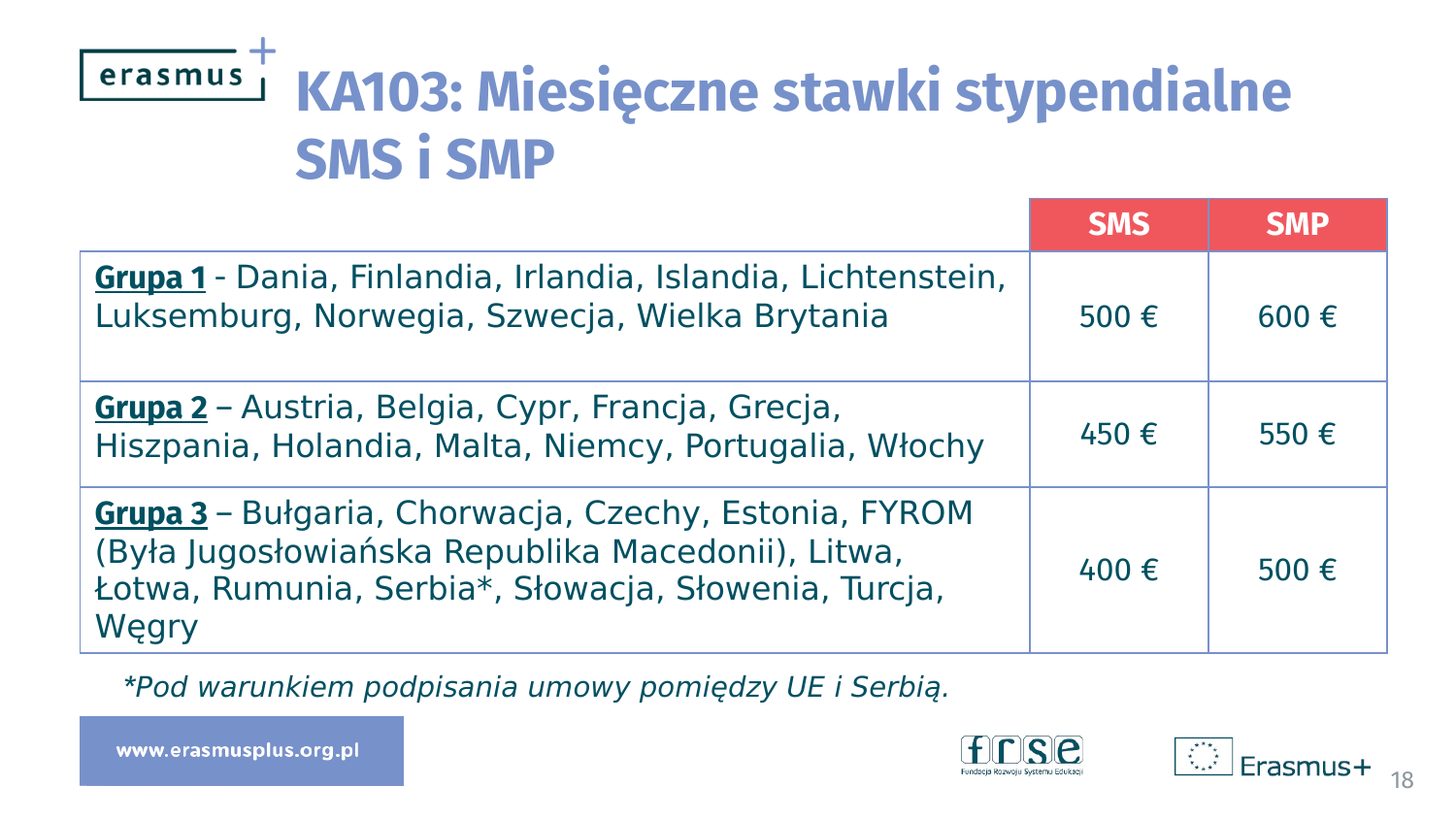

# KA103: Miesięczne stawki stypendialne SMS i SMP
|  | SMS | SMP |
| --- | --- | --- |
| Grupa 1 - Dania, Finlandia, Irlandia, Islandia, Lichtenstein, Luksemburg, Norwegia, Szwecja, Wielka Brytania | 500 € | 600 € |
| Grupa 2 – Austria, Belgia, Cypr, Francja, Grecja, Hiszpania, Holandia, Malta, Niemcy, Portugalia, Włochy | 450 € | 550 € |
| Grupa 3 – Bułgaria, Chorwacja, Czechy, Estonia, FYROM (Była Jugosłowiańska Republika Macedonii), Litwa, Łotwa, Rumunia, Serbia\*, Słowacja, Słowenia, Turcja, Węgry | 400 € | 500 € |
*Pod warunkiem podpisania umowy pomiędzy UE i Serbią.

18